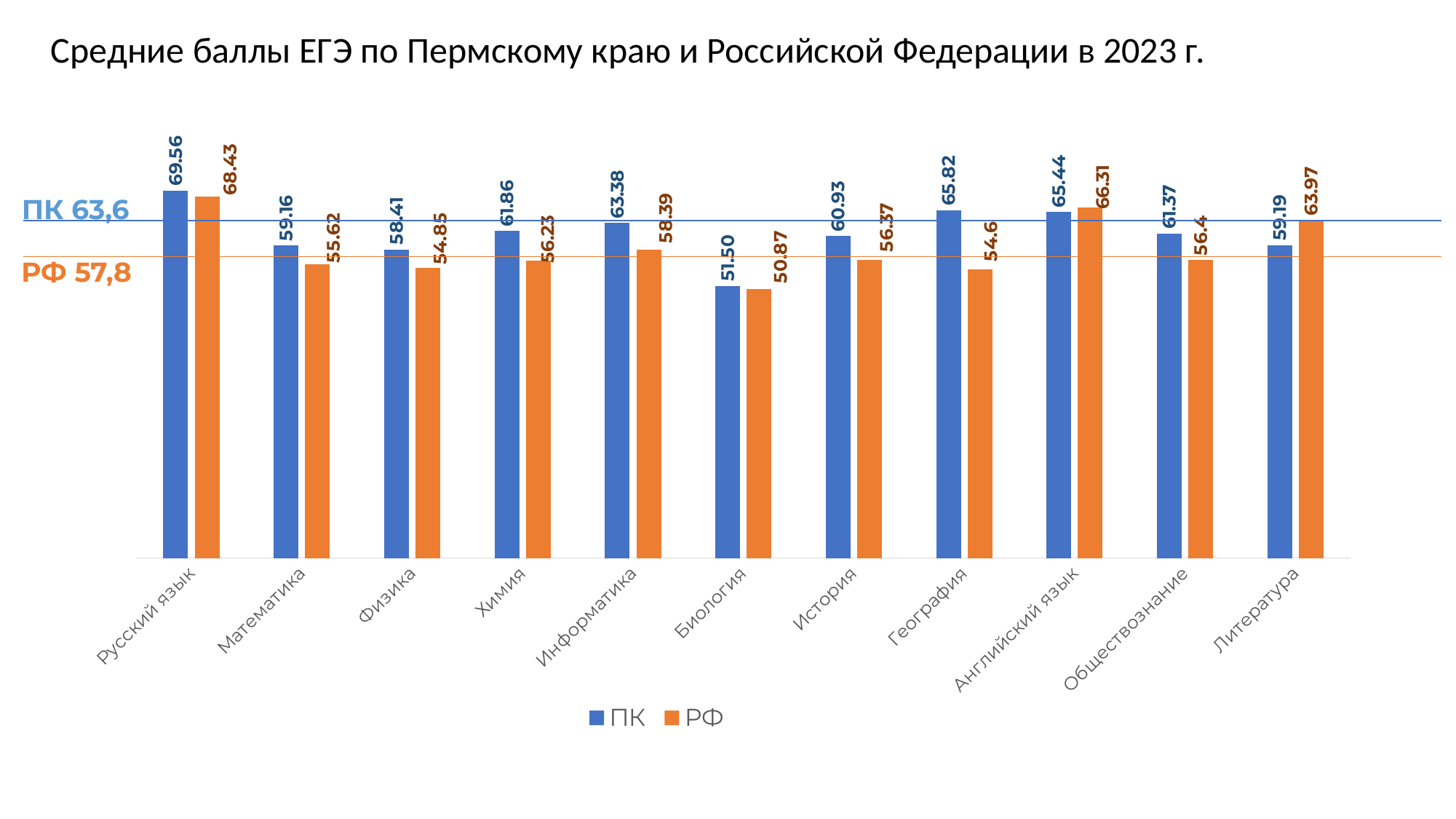

Средние баллы ЕГЭ по Пермскому краю и Российской Федерации в 2023 г.

### Chart

| Category | ПК | РФ |
|---|---|---|
| Русский язык | 69.562017 | 68.43 |
| Математика | 59.163732 | 55.62 |
| Физика | 58.406559 | 54.85 |
| Химия | 61.863541 | 56.23 |
| Информатика | 63.3794 | 58.39 |
| Биология | 51.501823 | 50.87 |
| История | 60.925632 | 56.37 |
| География | 65.821727 | 54.6 |
| Английский язык | 65.437158 | 66.31 |
| Обществознание | 61.373595 | 56.4 |
| Литература | 59.191103 | 63.97 |
ПК 63,6
РФ 57,8